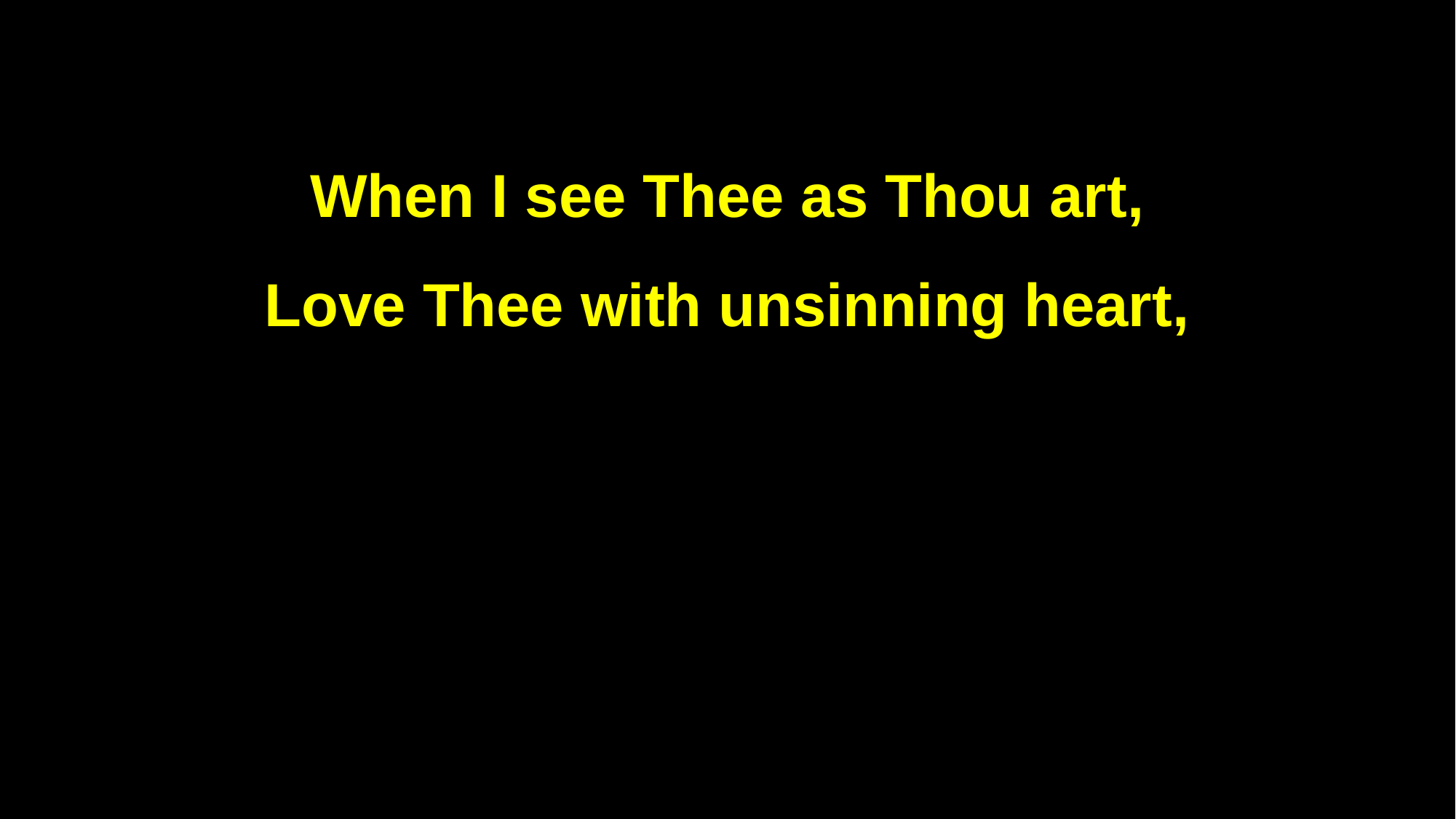

When I see Thee as Thou art,
Love Thee with unsinning heart,